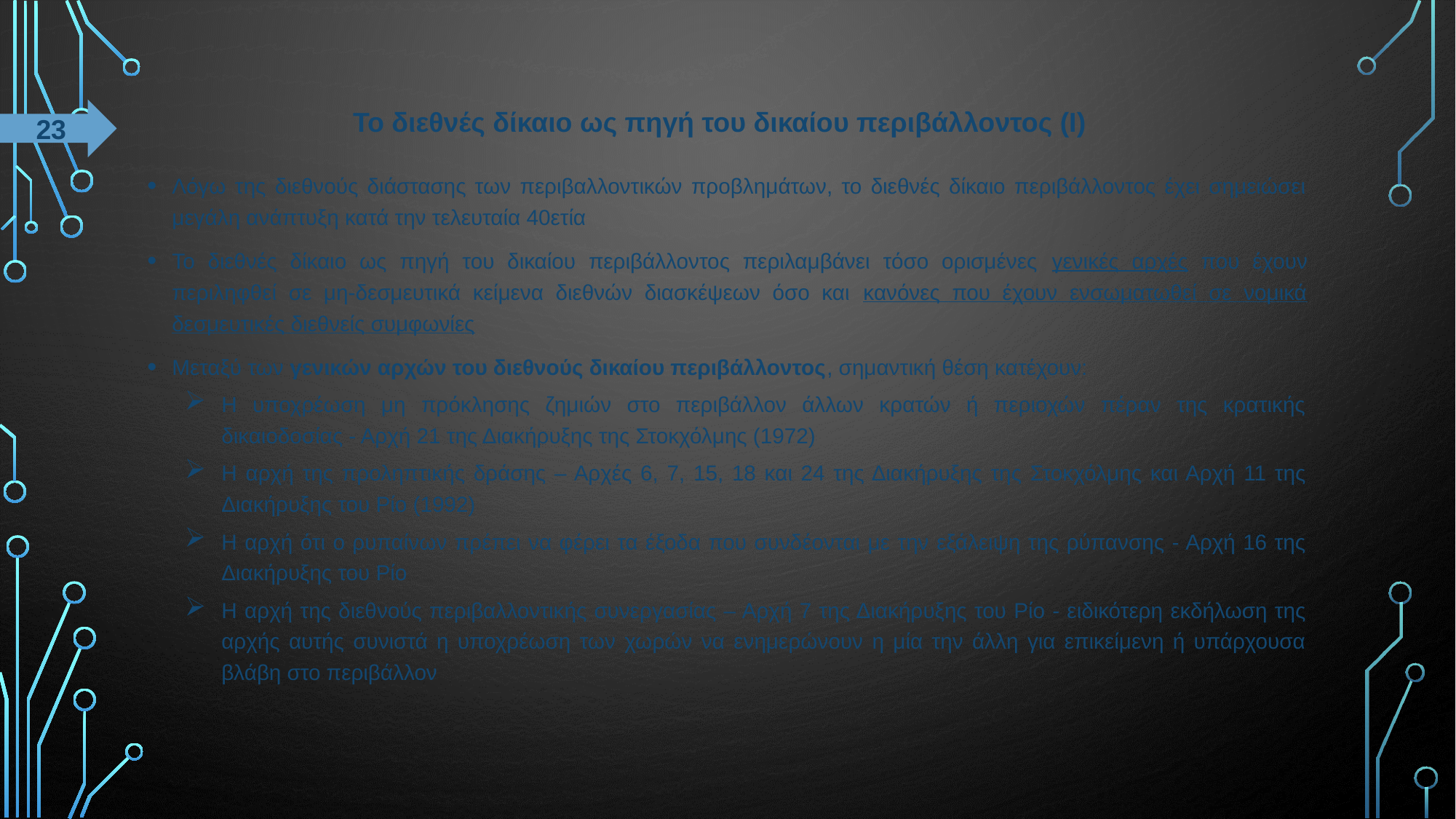

# Το διεθνές δίκαιο ως πηγή του δικαίου περιβάλλοντος (Ι)
23
Λόγω της διεθνούς διάστασης των περιβαλλοντικών προβλημάτων, το διεθνές δίκαιο περιβάλλοντος έχει σημειώσει μεγάλη ανάπτυξη κατά την τελευταία 40ετία
Το διεθνές δίκαιο ως πηγή του δικαίου περιβάλλοντος περιλαμβάνει τόσο ορισμένες γενικές αρχές που έχουν περιληφθεί σε μη-δεσμευτικά κείμενα διεθνών διασκέψεων όσο και κανόνες που έχουν ενσωματωθεί σε νομικά δεσμευτικές διεθνείς συμφωνίες
Μεταξύ των γενικών αρχών του διεθνούς δικαίου περιβάλλοντος, σημαντική θέση κατέχουν:
Η υποχρέωση μη πρόκλησης ζημιών στο περιβάλλον άλλων κρατών ή περιοχών πέραν της κρατικής δικαιοδοσίας - Αρχή 21 της Διακήρυξης της Στοκχόλμης (1972)
Η αρχή της προληπτικής δράσης – Αρχές 6, 7, 15, 18 και 24 της Διακήρυξης της Στοκχόλμης και Αρχή 11 της Διακήρυξης του Ρίο (1992)
Η αρχή ότι ο ρυπαίνων πρέπει να φέρει τα έξοδα που συνδέονται με την εξάλειψη της ρύπανσης - Αρχή 16 της Διακήρυξης του Ρίο
Η αρχή της διεθνούς περιβαλλοντικής συνεργασίας – Αρχή 7 της Διακήρυξης του Ρίο - ειδικότερη εκδήλωση της αρχής αυτής συνιστά η υποχρέωση των χωρών να ενημερώνουν η μία την άλλη για επικείμενη ή υπάρχουσα βλάβη στο περιβάλλον